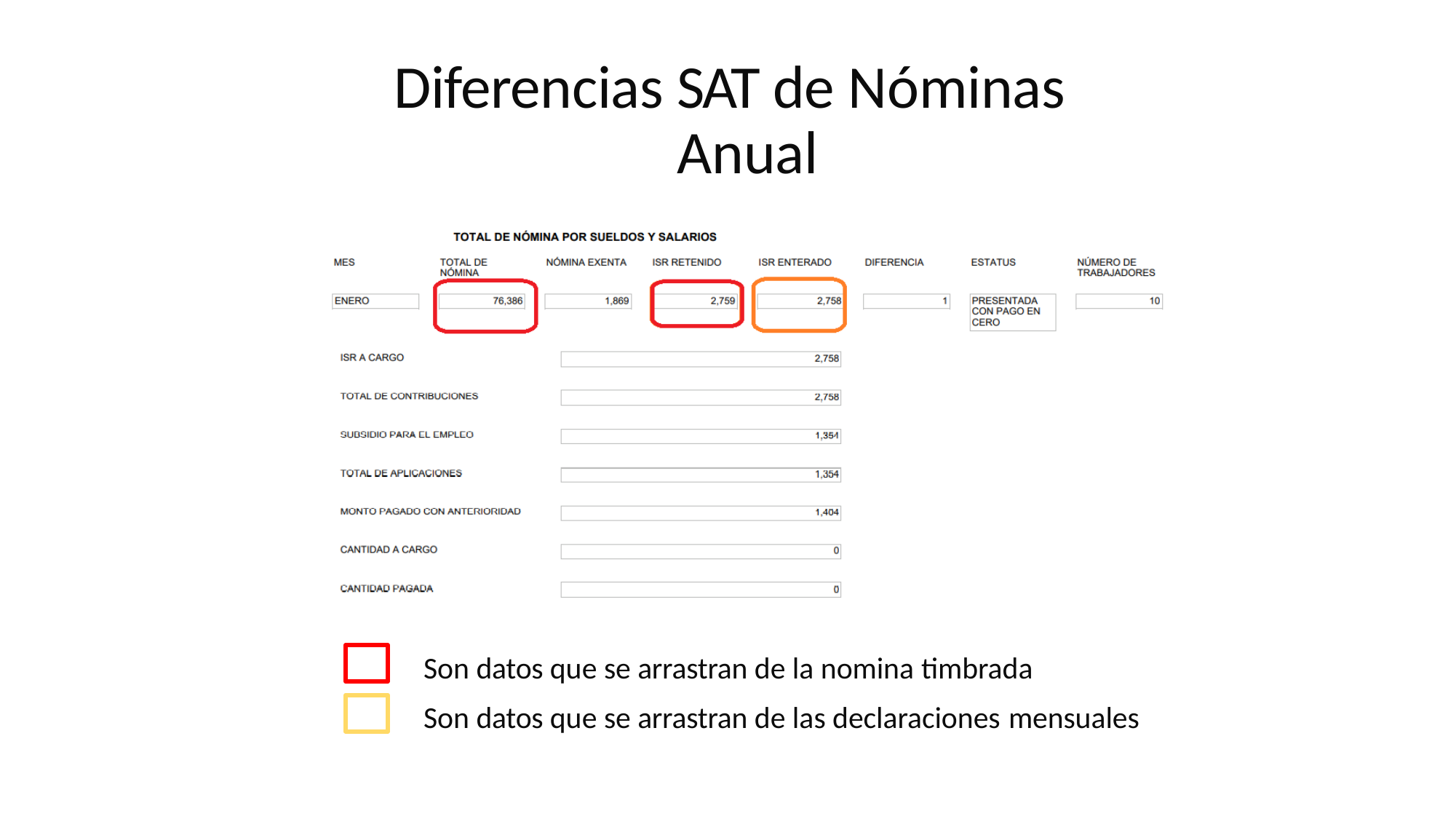

# Diferencias SAT de Nóminas  Anual

Son datos que se arrastran de la nomina timbrada
Son datos que se arrastran de las declaraciones mensuales

103